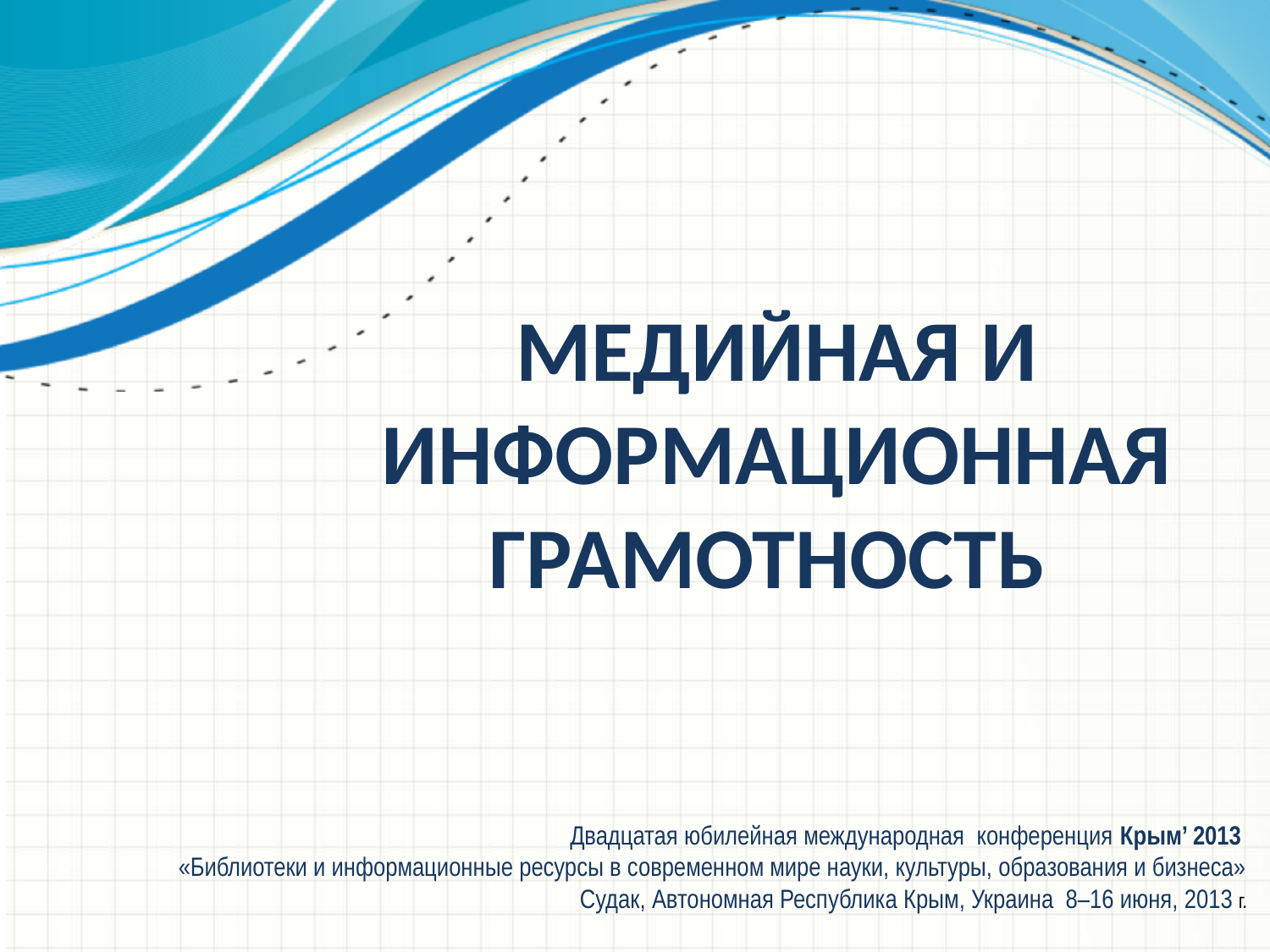

# Медийная и информационная грамотность
Двадцатая юбилейная международная  конференция Крым’ 2013
«Библиотеки и информационные ресурсы в современном мире науки, культуры, образования и бизнеса»
Судак, Автономная Республика Крым, Украина  8–16 июня, 2013 г.